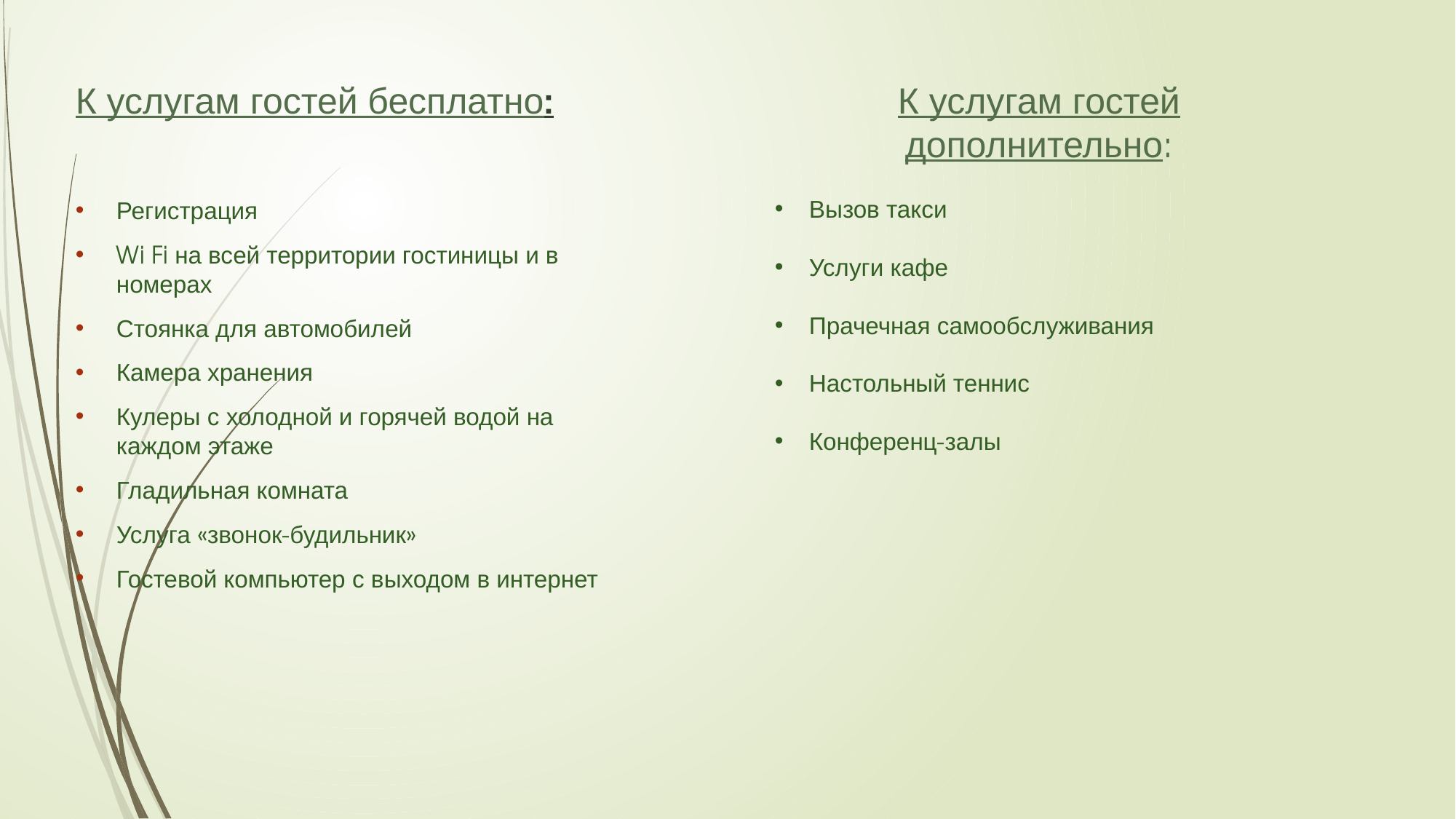

К услугам гостей бесплатно:

Регистрация
Wi Fi на всей территории гостиницы и в номерах
Стоянка для автомобилей
Камера хранения
Кулеры с холодной и горячей водой на каждом этаже
Гладильная комната
Услуга «звонок-будильник»
Гостевой компьютер с выходом в интернет
К услугам гостей дополнительно:
Вызов такси

Услуги кафе

Прачечная самообслуживания

Настольный теннис

Конференц-залы